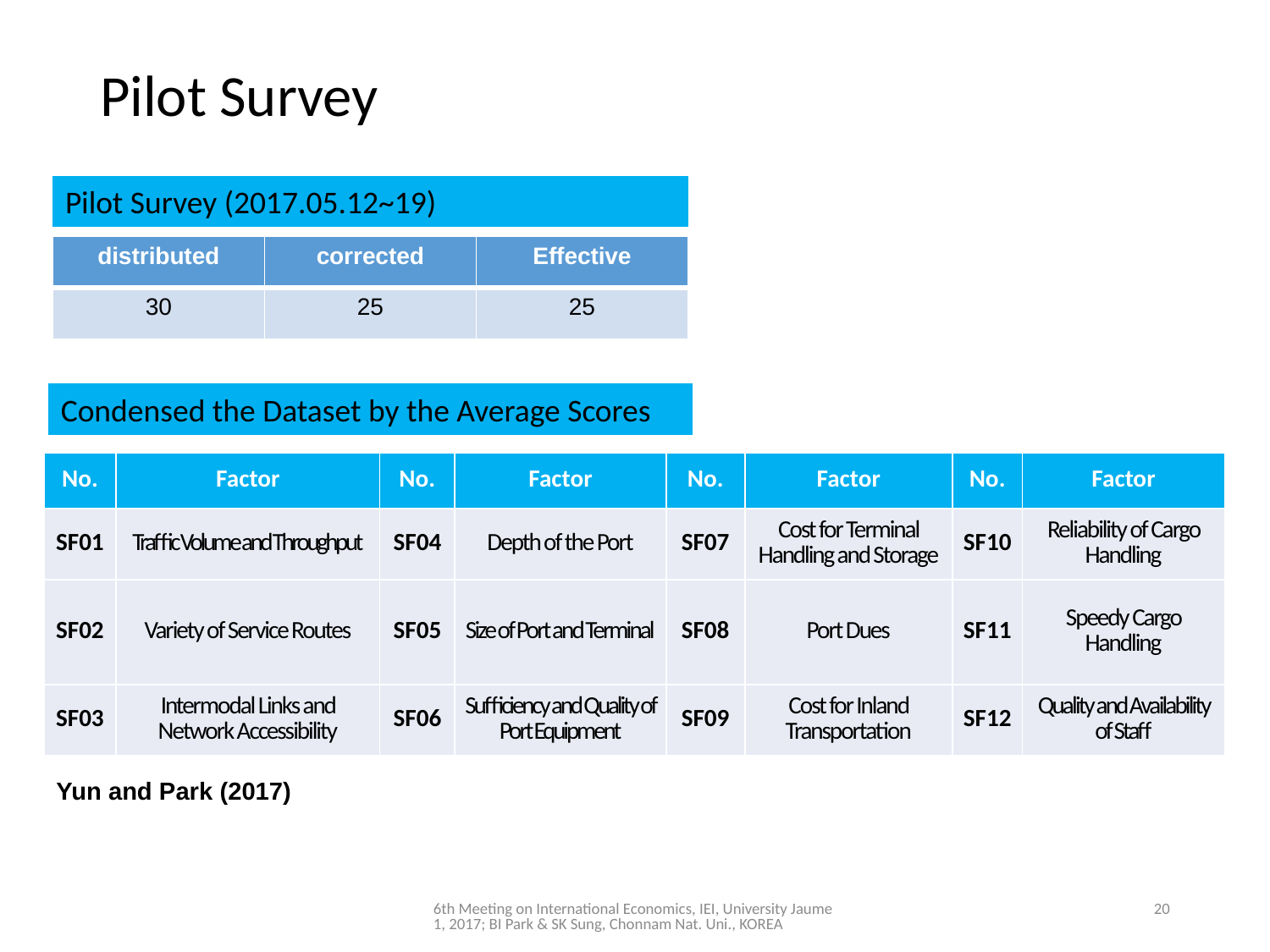

# Pilot Survey
Pilot Survey (2017.05.12~19)
| distributed | corrected | Effective |
| --- | --- | --- |
| 30 | 25 | 25 |
Condensed the Dataset by the Average Scores
| No. | Factor | No. | Factor | No. | Factor | No. | Factor |
| --- | --- | --- | --- | --- | --- | --- | --- |
| SF01 | Traffic Volume and Throughput | SF04 | Depth of the Port | SF07 | Cost for Terminal Handling and Storage | SF10 | Reliability of Cargo Handling |
| SF02 | Variety of Service Routes | SF05 | Size of Port and Terminal | SF08 | Port Dues | SF11 | Speedy Cargo Handling |
| SF03 | Intermodal Links and Network Accessibility | SF06 | Sufficiency and Quality of Port Equipment | SF09 | Cost for Inland Transportation | SF12 | Quality and Availability of Staff |
Yun and Park (2017)
6th Meeting on International Economics, IEI, University Jaume 1, 2017; BI Park & SK Sung, Chonnam Nat. Uni., KOREA
20